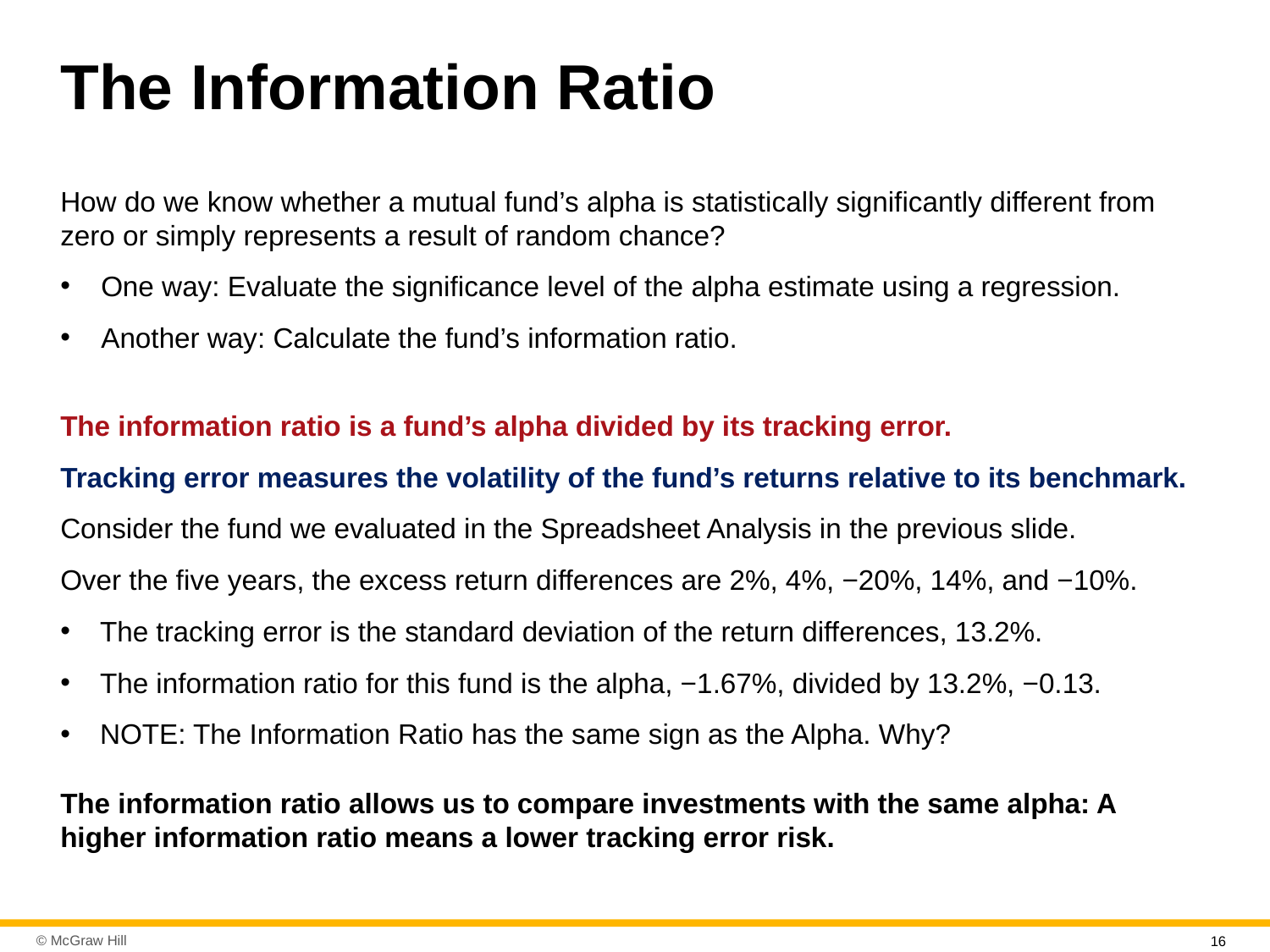

# The Information Ratio
How do we know whether a mutual fund’s alpha is statistically significantly different from zero or simply represents a result of random chance?
One way: Evaluate the significance level of the alpha estimate using a regression.
Another way: Calculate the fund’s information ratio.
The information ratio is a fund’s alpha divided by its tracking error.
Tracking error measures the volatility of the fund’s returns relative to its benchmark.
Consider the fund we evaluated in the Spreadsheet Analysis in the previous slide.
Over the five years, the excess return differences are 2%, 4%, −20%, 14%, and −10%.
The tracking error is the standard deviation of the return differences, 13.2%.
The information ratio for this fund is the alpha, −1.67%, divided by 13.2%, −0.13.
NOTE: The Information Ratio has the same sign as the Alpha. Why?
The information ratio allows us to compare investments with the same alpha: A higher information ratio means a lower tracking error risk.
16